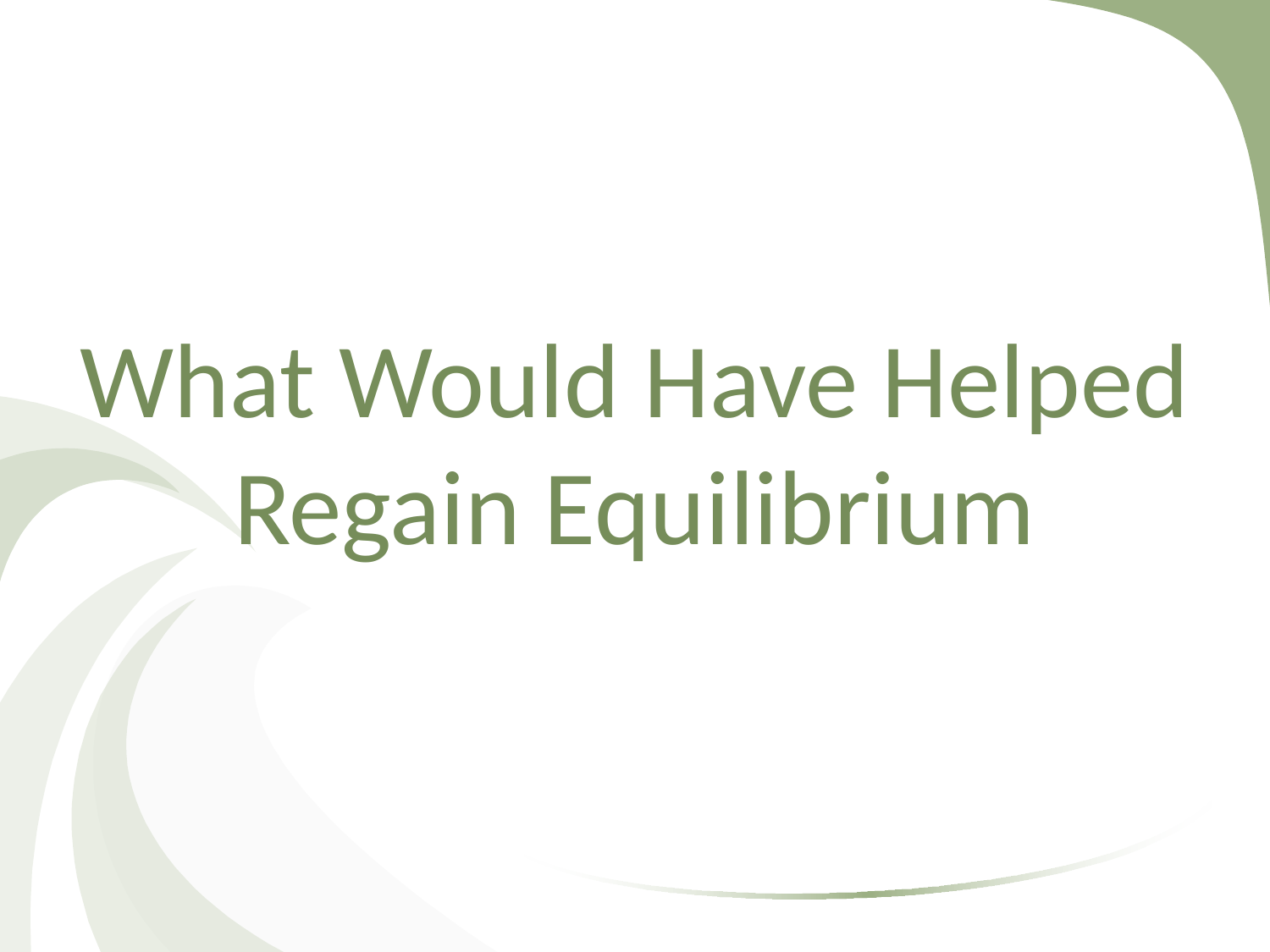

# What Would Have Helped Regain Equilibrium